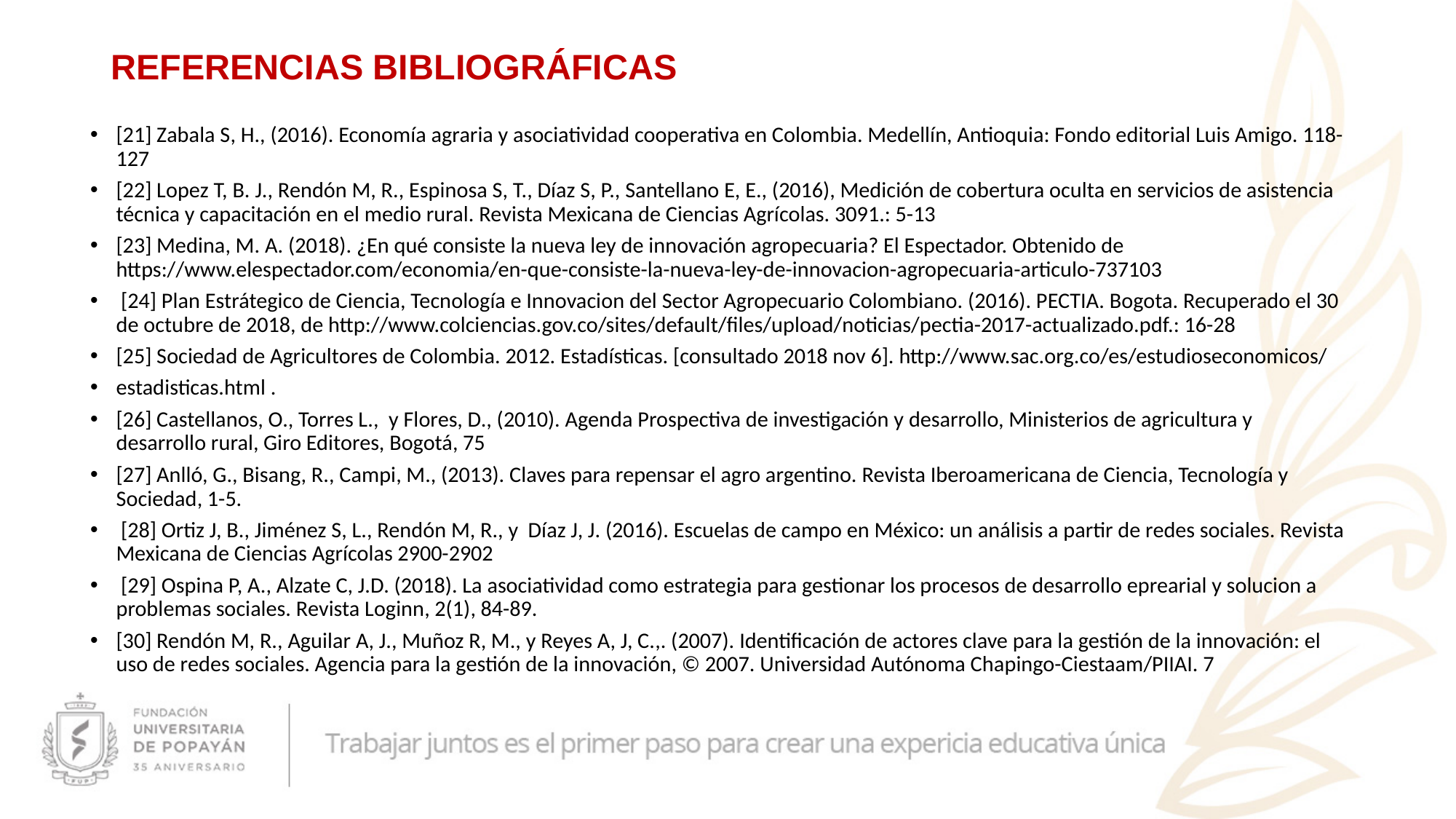

# REFERENCIAS BIBLIOGRÁFICAS
[21] Zabala S, H., (2016). Economía agraria y asociatividad cooperativa en Colombia. Medellín, Antioquia: Fondo editorial Luis Amigo. 118-127
[22] Lopez T, B. J., Rendón M, R., Espinosa S, T., Díaz S, P., Santellano E, E., (2016), Medición de cobertura oculta en servicios de asistencia técnica y capacitación en el medio rural. Revista Mexicana de Ciencias Agrícolas. 3091.: 5-13
[23] Medina, M. A. (2018). ¿En qué consiste la nueva ley de innovación agropecuaria? El Espectador. Obtenido de https://www.elespectador.com/economia/en-que-consiste-la-nueva-ley-de-innovacion-agropecuaria-articulo-737103
 [24] Plan Estrátegico de Ciencia, Tecnología e Innovacion del Sector Agropecuario Colombiano. (2016). PECTIA. Bogota. Recuperado el 30 de octubre de 2018, de http://www.colciencias.gov.co/sites/default/files/upload/noticias/pectia-2017-actualizado.pdf.: 16-28
[25] Sociedad de Agricultores de Colombia. 2012. Estadísticas. [consultado 2018 nov 6]. http://www.sac.org.co/es/estudioseconomicos/
estadisticas.html .
[26] Castellanos, O., Torres L.,  y Flores, D., (2010). Agenda Prospectiva de investigación y desarrollo, Ministerios de agricultura y desarrollo rural, Giro Editores, Bogotá, 75
[27] Anlló, G., Bisang, R., Campi, M., (2013). Claves para repensar el agro argentino. Revista Iberoamericana de Ciencia, Tecnología y Sociedad, 1-5.
 [28] Ortiz J, B., Jiménez S, L., Rendón M, R., y  Díaz J, J. (2016). Escuelas de campo en México: un análisis a partir de redes sociales. Revista Mexicana de Ciencias Agrícolas 2900-2902
 [29] Ospina P, A., Alzate C, J.D. (2018). La asociatividad como estrategia para gestionar los procesos de desarrollo eprearial y solucion a problemas sociales. Revista Loginn, 2(1), 84-89.
[30] Rendón M, R., Aguilar A, J., Muñoz R, M., y Reyes A, J, C.,. (2007). Identificación de actores clave para la gestión de la innovación: el uso de redes sociales. Agencia para la gestión de la innovación, © 2007. Universidad Autónoma Chapingo-Ciestaam/PIIAI. 7